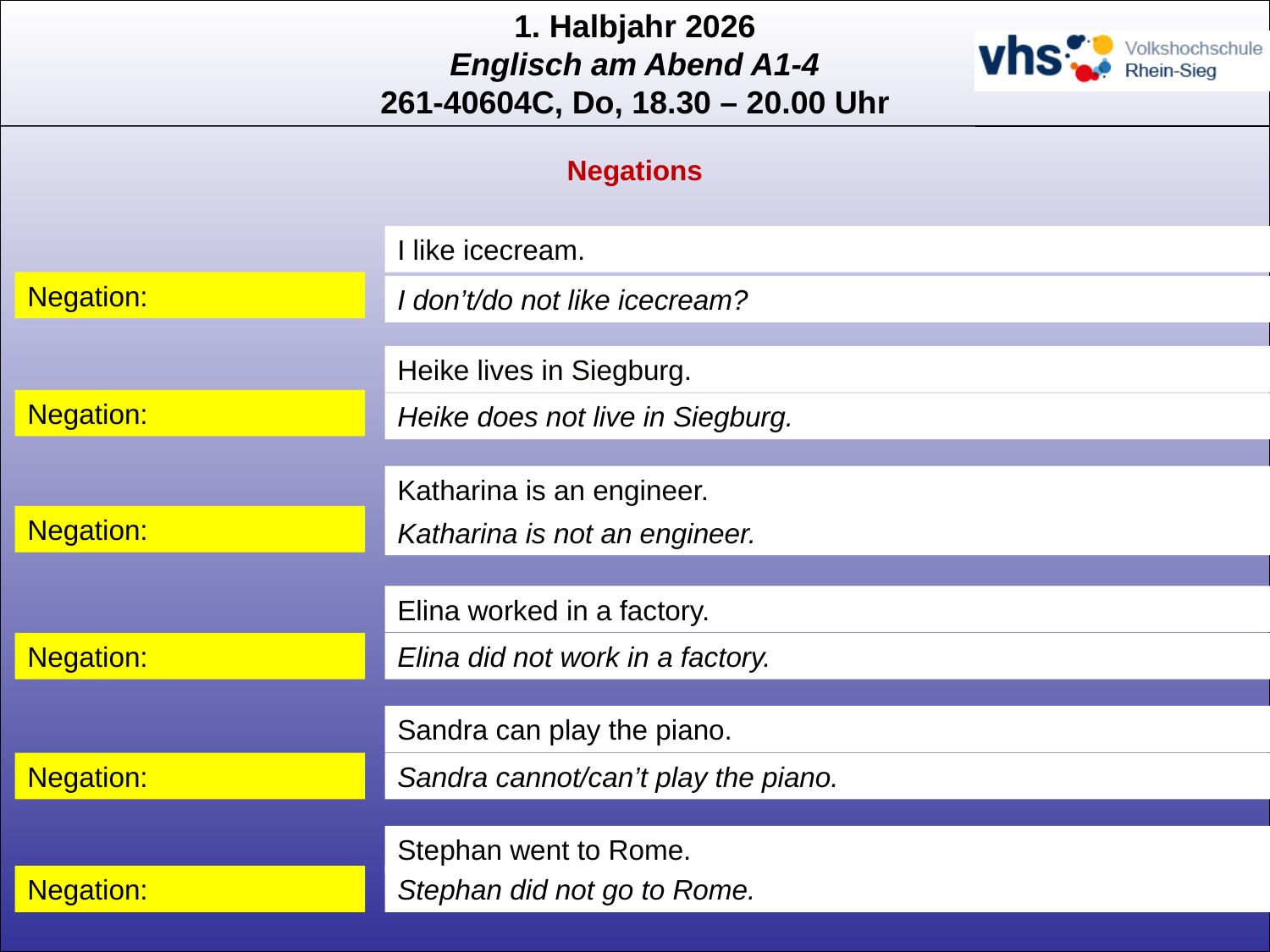

Negations
I like icecream.
Negation:
I don’t/do not like icecream?
Heike lives in Siegburg.
Negation:
Heike does not live in Siegburg.
Katharina is an engineer.
Negation:
Katharina is not an engineer.
Elina worked in a factory.
Negation:
Elina did not work in a factory.
Sandra can play the piano.
Negation:
Sandra cannot/can’t play the piano.
Stephan went to Rome.
Negation:
Stephan did not go to Rome.